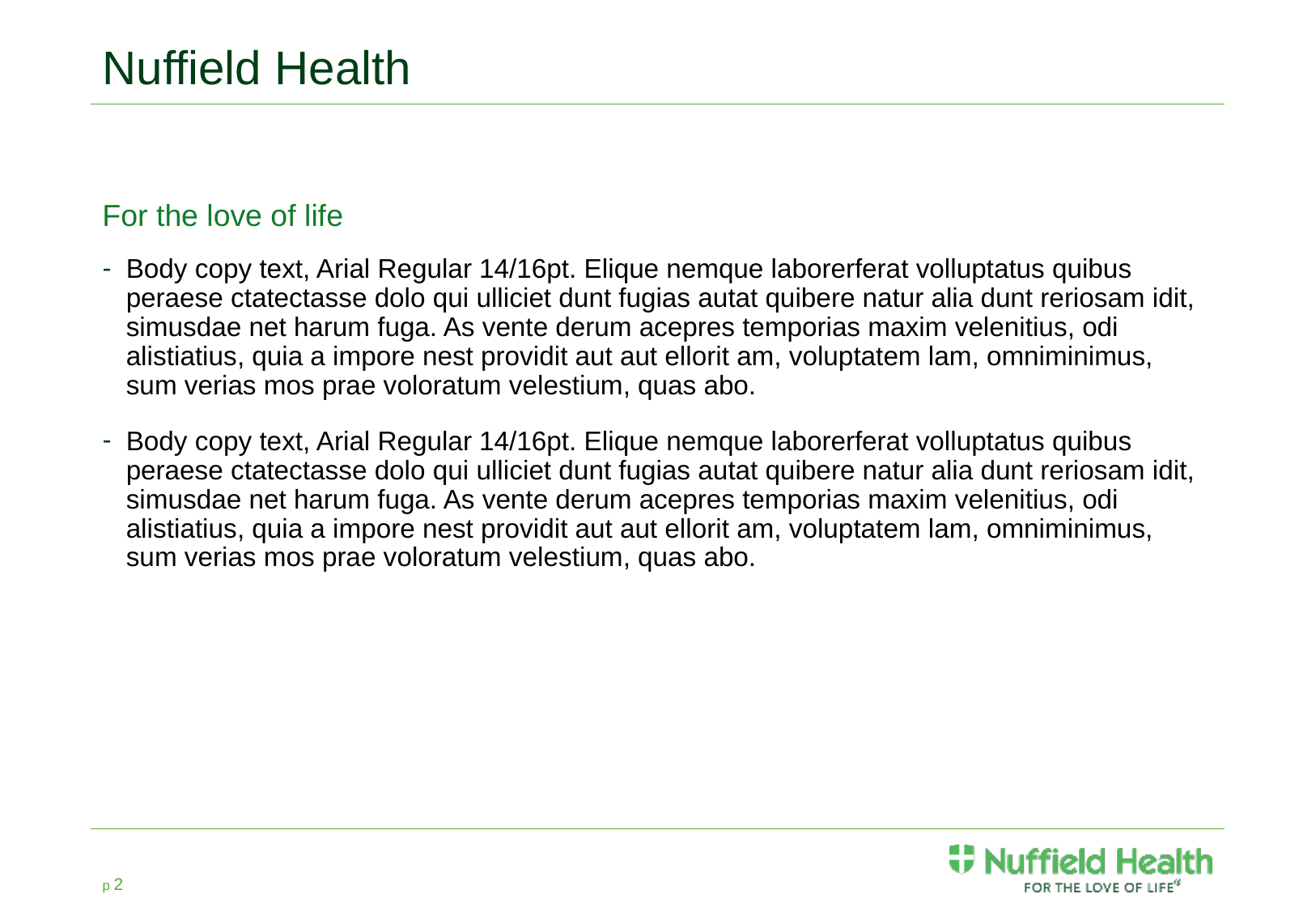

# Nuffield Health
For the love of life
Body copy text, Arial Regular 14/16pt. Elique nemque laborerferat volluptatus quibus peraese ctatectasse dolo qui ulliciet dunt fugias autat quibere natur alia dunt reriosam idit, simusdae net harum fuga. As vente derum acepres temporias maxim velenitius, odi alistiatius, quia a impore nest providit aut aut ellorit am, voluptatem lam, omniminimus, sum verias mos prae voloratum velestium, quas abo.
Body copy text, Arial Regular 14/16pt. Elique nemque laborerferat volluptatus quibus peraese ctatectasse dolo qui ulliciet dunt fugias autat quibere natur alia dunt reriosam idit, simusdae net harum fuga. As vente derum acepres temporias maxim velenitius, odi alistiatius, quia a impore nest providit aut aut ellorit am, voluptatem lam, omniminimus, sum verias mos prae voloratum velestium, quas abo.

p 2